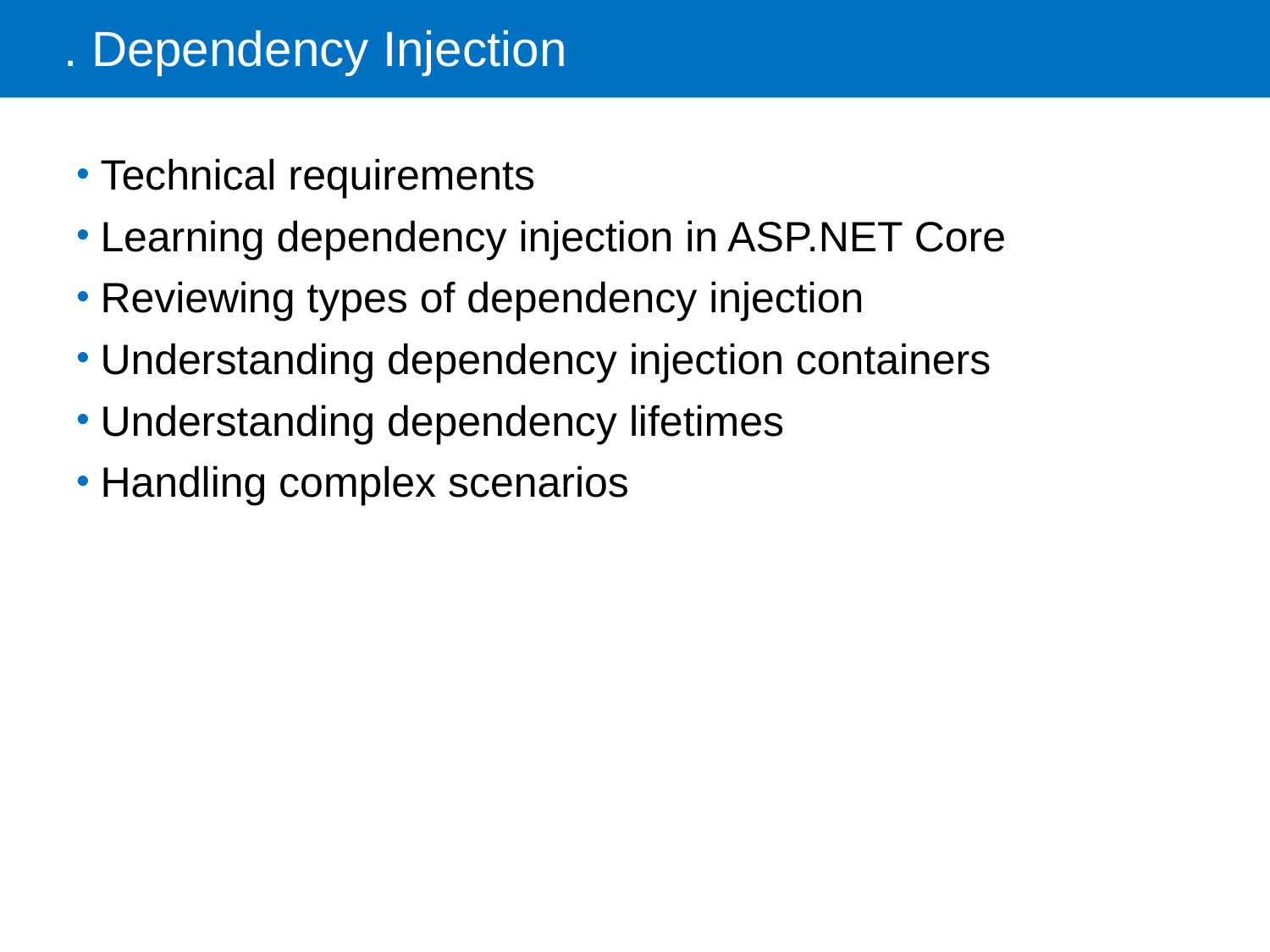

# . Dependency Injection
Technical requirements
Learning dependency injection in ASP.NET Core
Reviewing types of dependency injection
Understanding dependency injection containers
Understanding dependency lifetimes
Handling complex scenarios